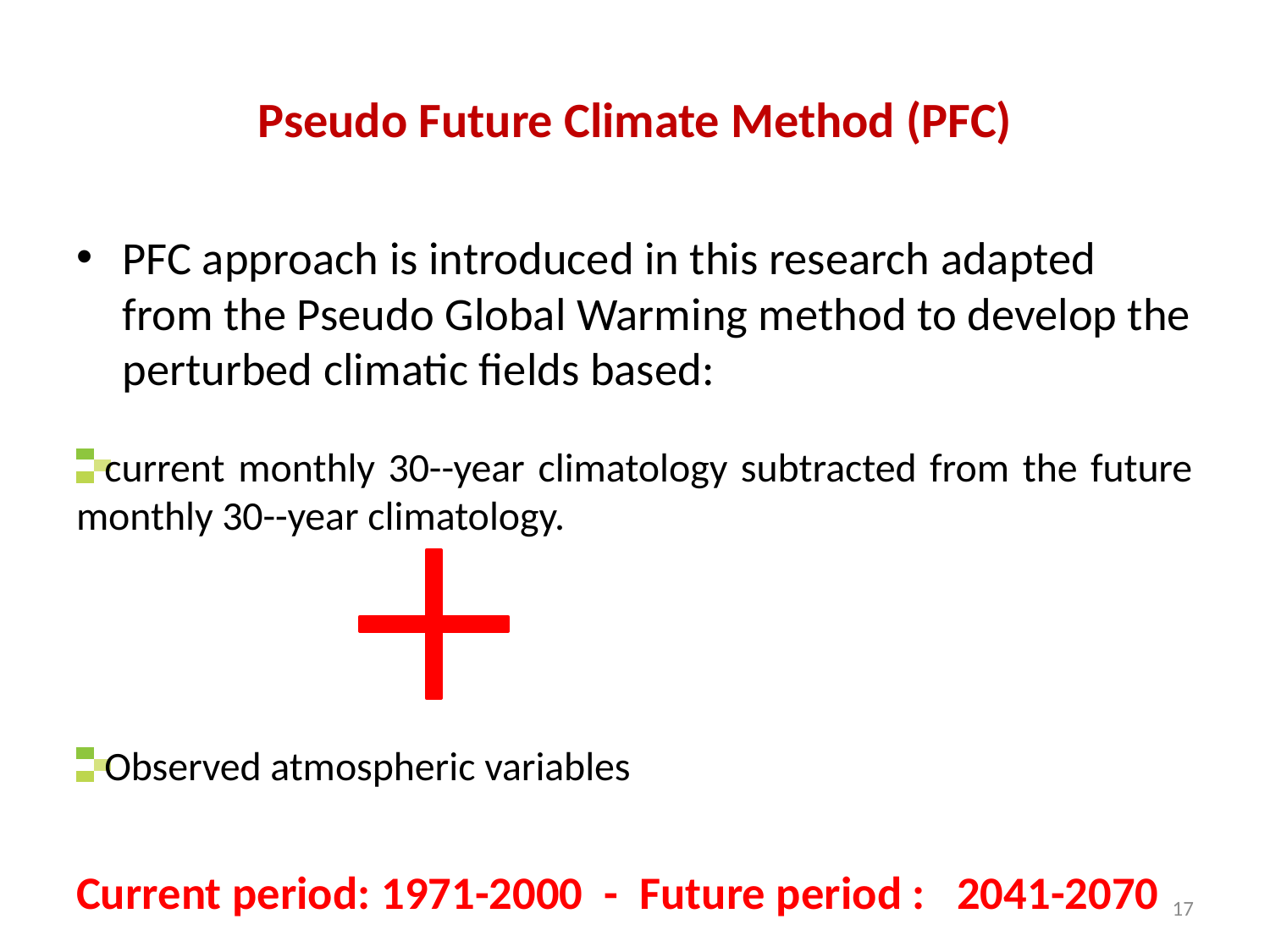

# Pseudo Future Climate Method (PFC)
PFC approach is introduced in this research adapted from the Pseudo Global Warming method to develop the perturbed climatic fields based:

current monthly 30--year climatology subtracted from the future monthly 30--year climatology.

Observed atmospheric variables

Current period: 1971-2000  -  Future period :   2041-2070

17